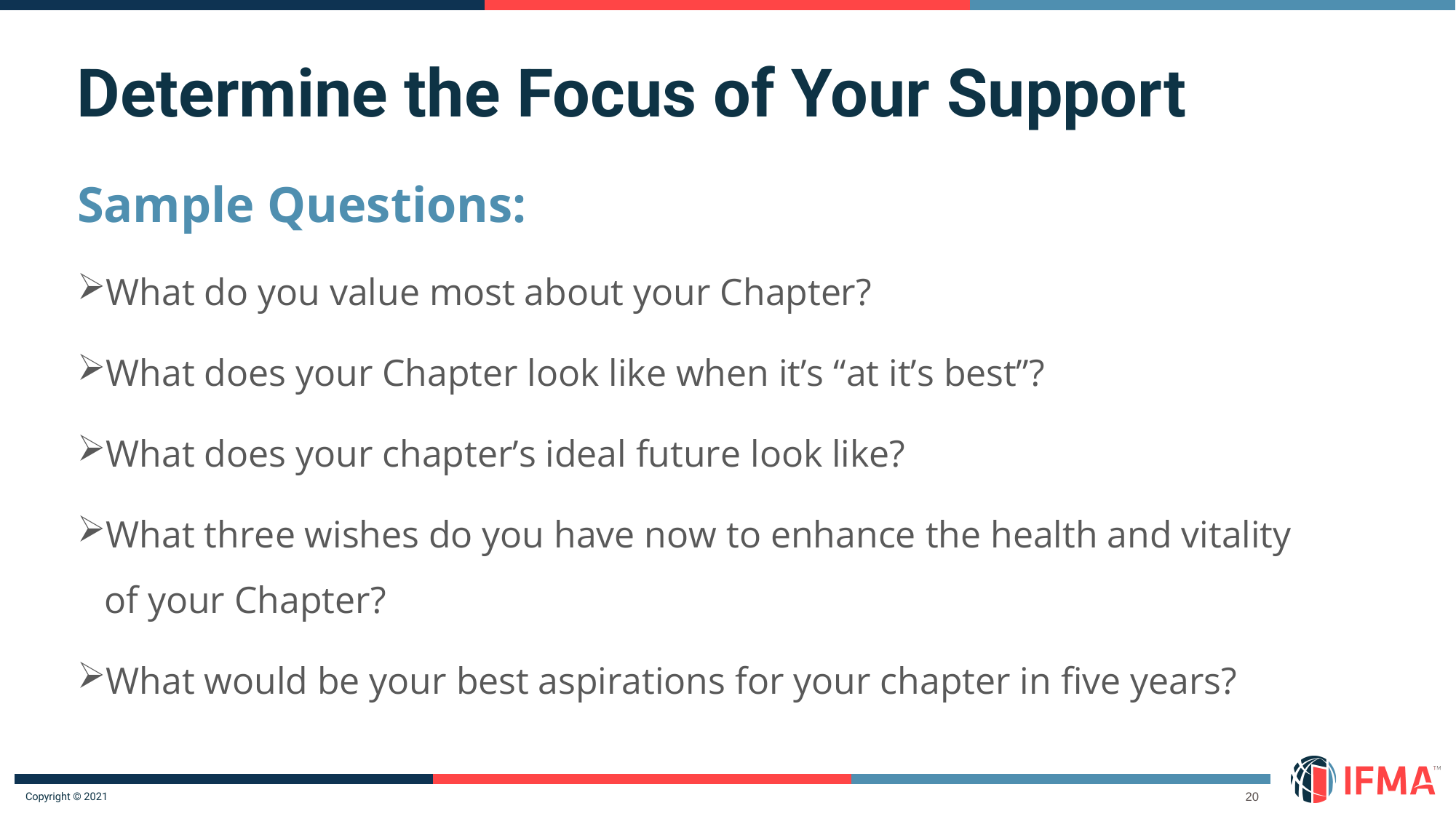

Determine the Focus of Your Support
Sample Questions:
What do you value most about your Chapter?
What does your Chapter look like when it’s “at it’s best”?
What does your chapter’s ideal future look like?
What three wishes do you have now to enhance the health and vitality of your Chapter?
What would be your best aspirations for your chapter in five years?